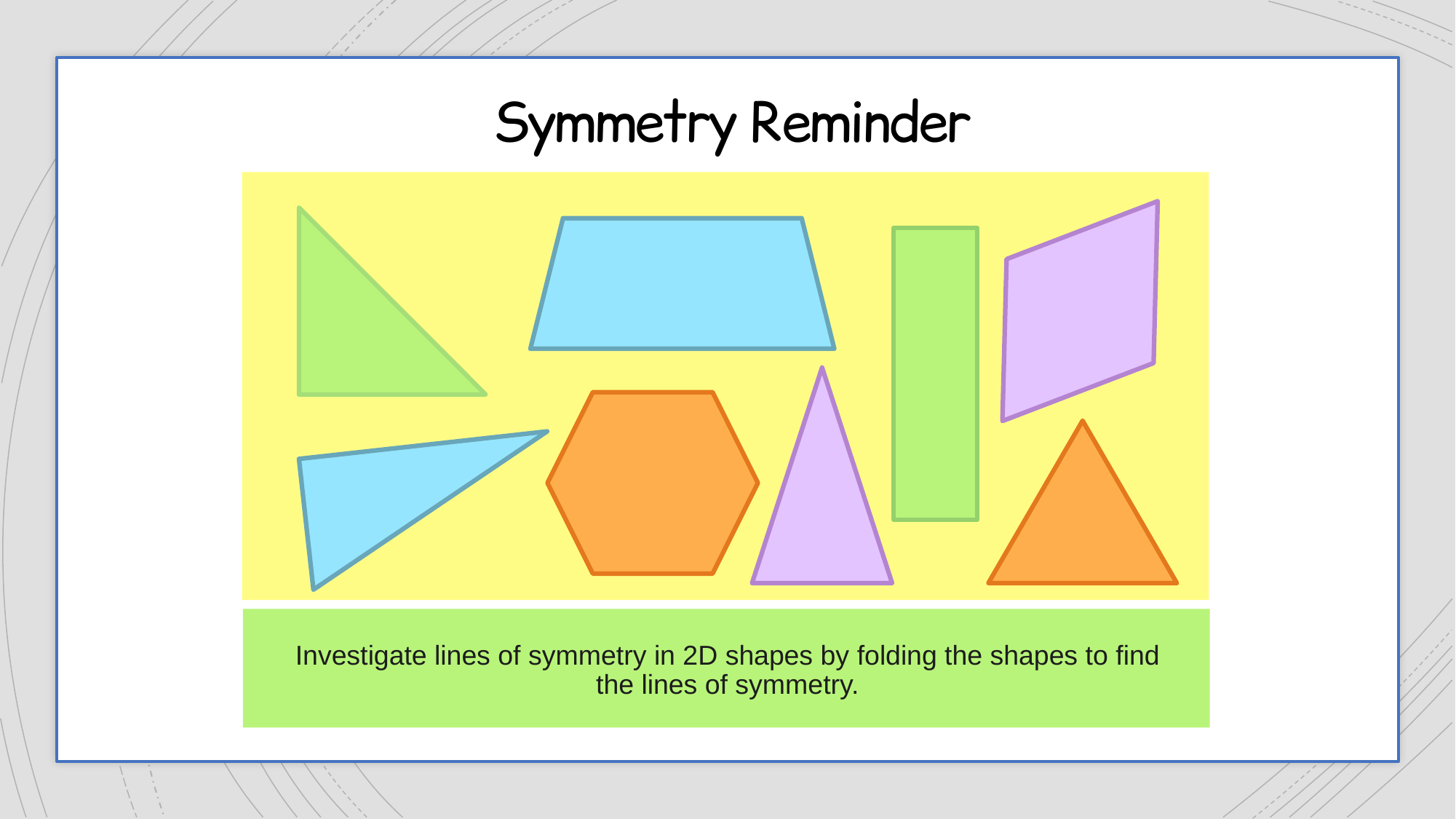

Symmetry Reminder

Investigate lines of symmetry in 2D shapes by folding the shapes to find the lines of symmetry.